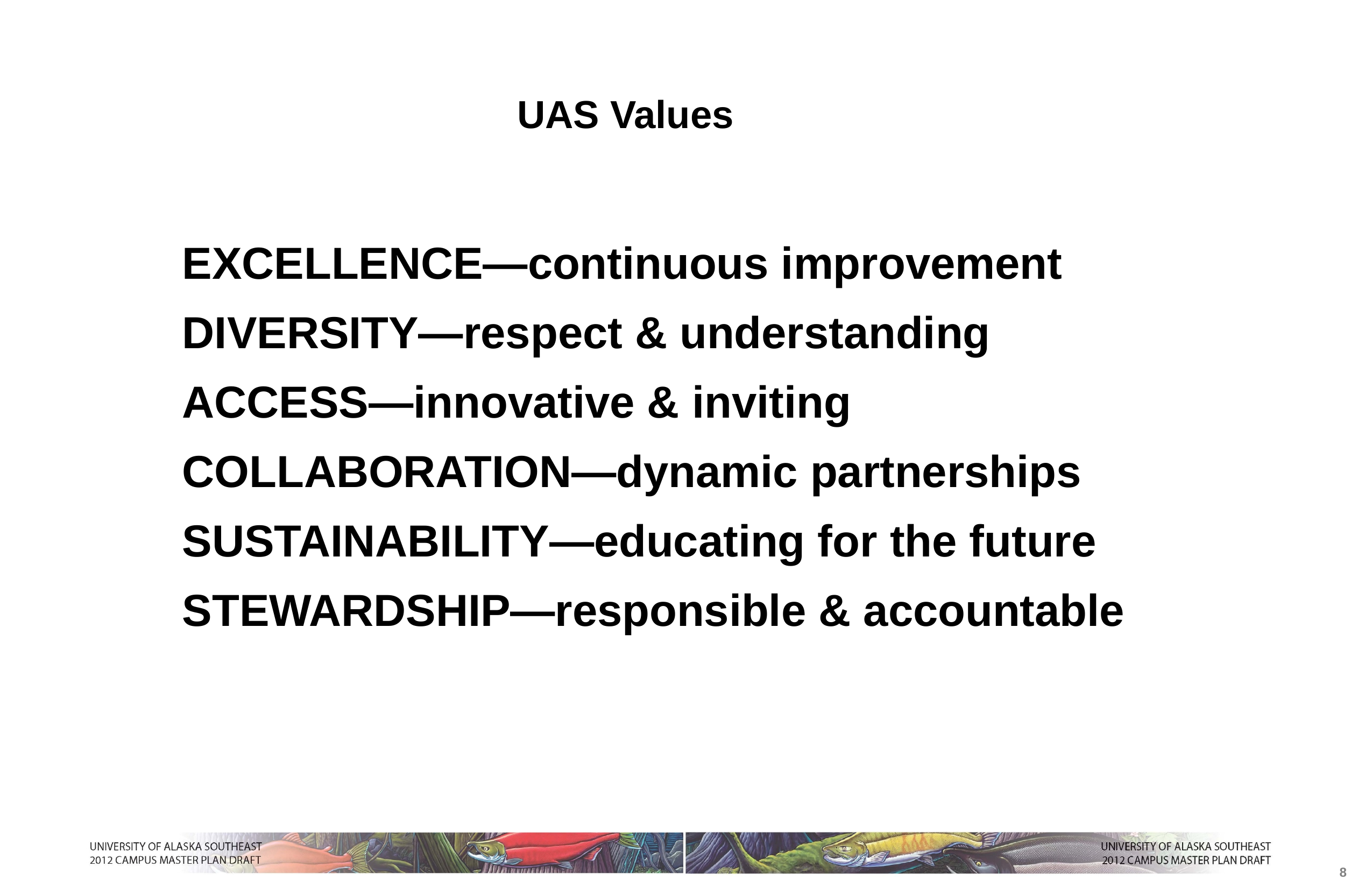

UAS Values

EXCELLENCE—continuous improvement
DIVERSITY—respect & understanding
ACCESS—innovative & inviting
COLLABORATION—dynamic partnerships
SUSTAINABILITY—educating for the future
STEWARDSHIP—responsible & accountable